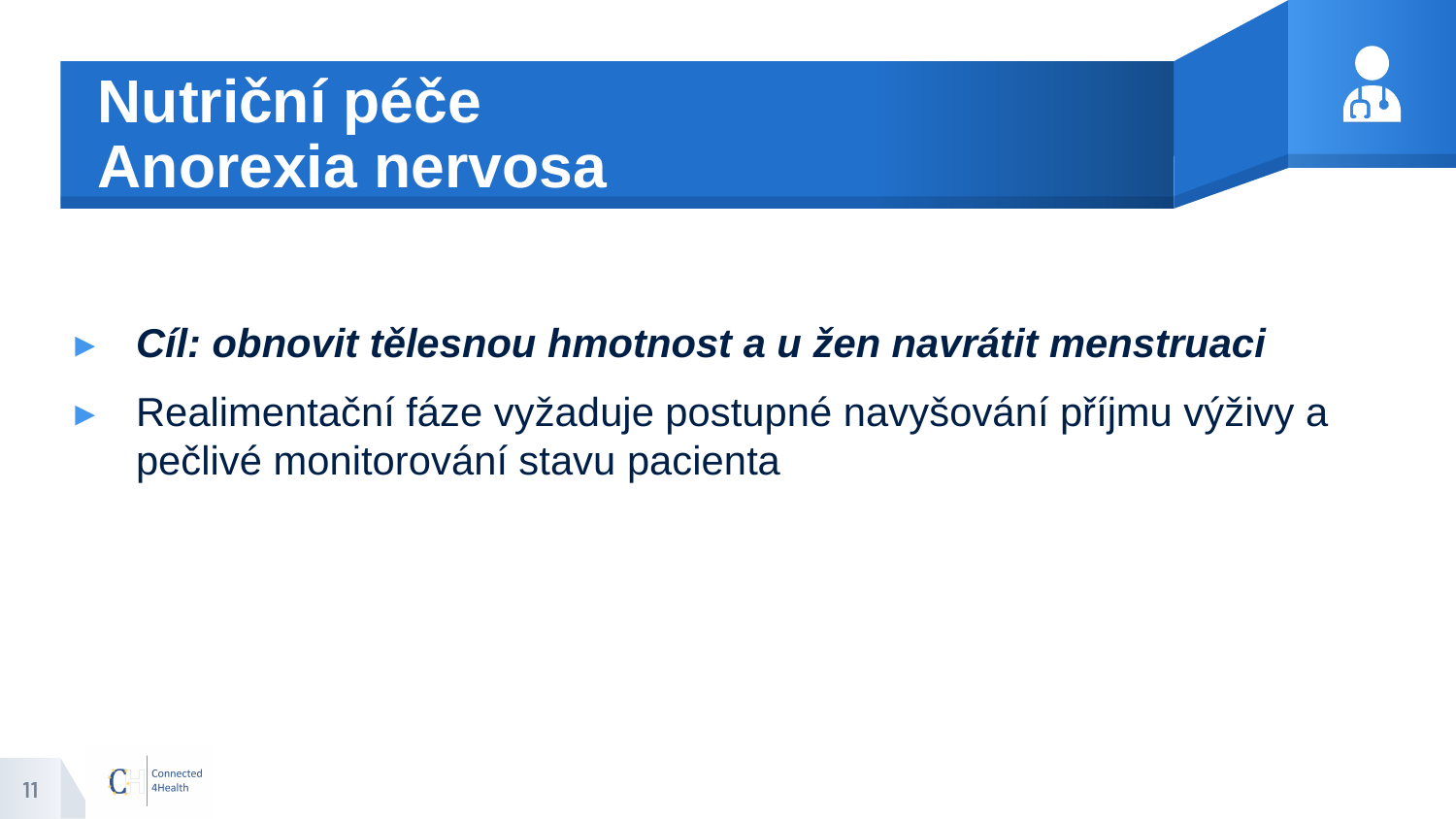

# Nutriční péče Anorexia nervosa
Cíl: obnovit tělesnou hmotnost a u žen navrátit menstruaci
Realimentační fáze vyžaduje postupné navyšování příjmu výživy a pečlivé monitorování stavu pacienta
11